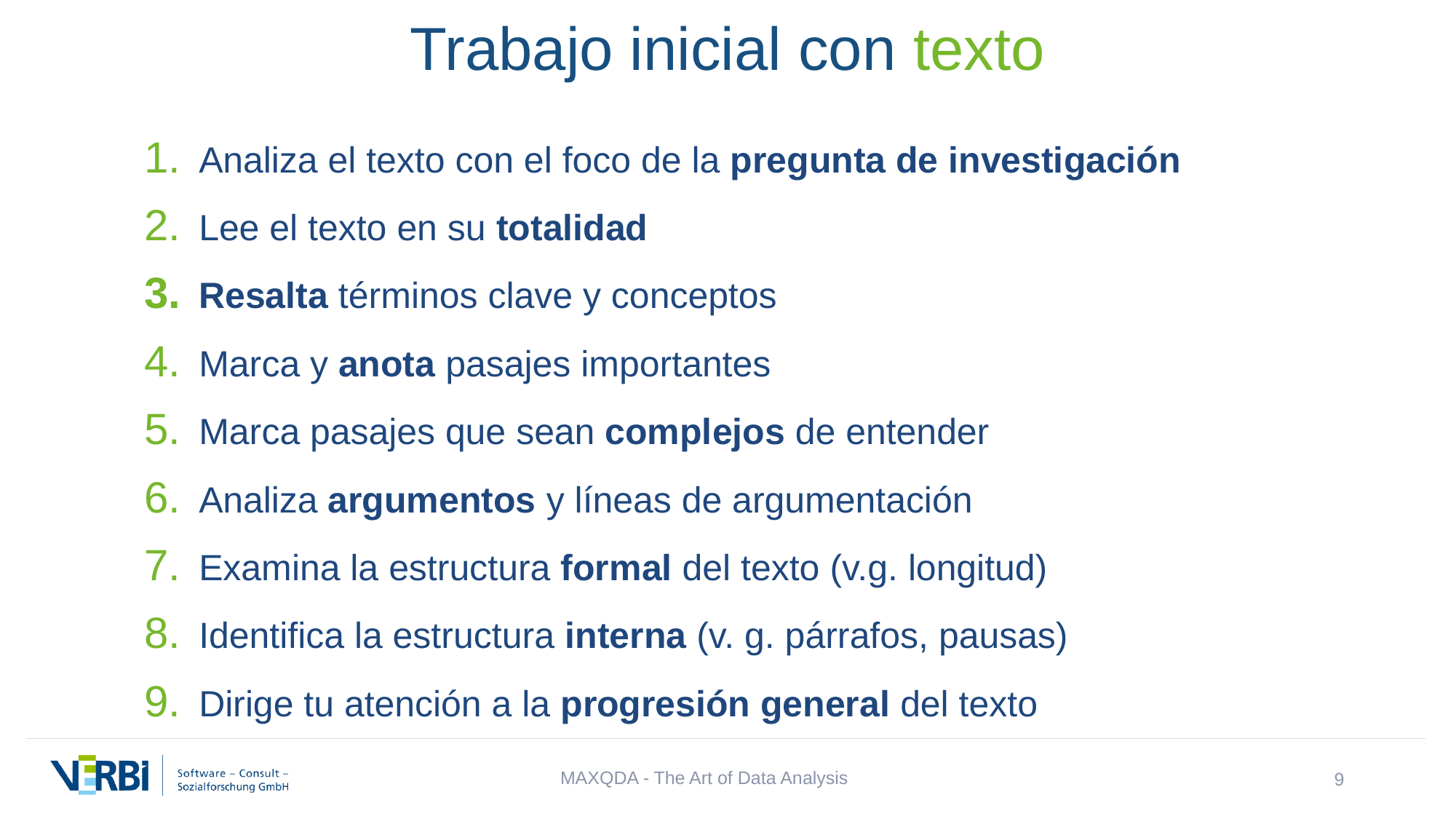

Trabajo inicial con texto
Analiza el texto con el foco de la pregunta de investigación
Lee el texto en su totalidad
Resalta términos clave y conceptos
Marca y anota pasajes importantes
Marca pasajes que sean complejos de entender
Analiza argumentos y líneas de argumentación
Examina la estructura formal del texto (v.g. longitud)
Identifica la estructura interna (v. g. párrafos, pausas)
Dirige tu atención a la progresión general del texto
MAXQDA - The Art of Data Analysis
9